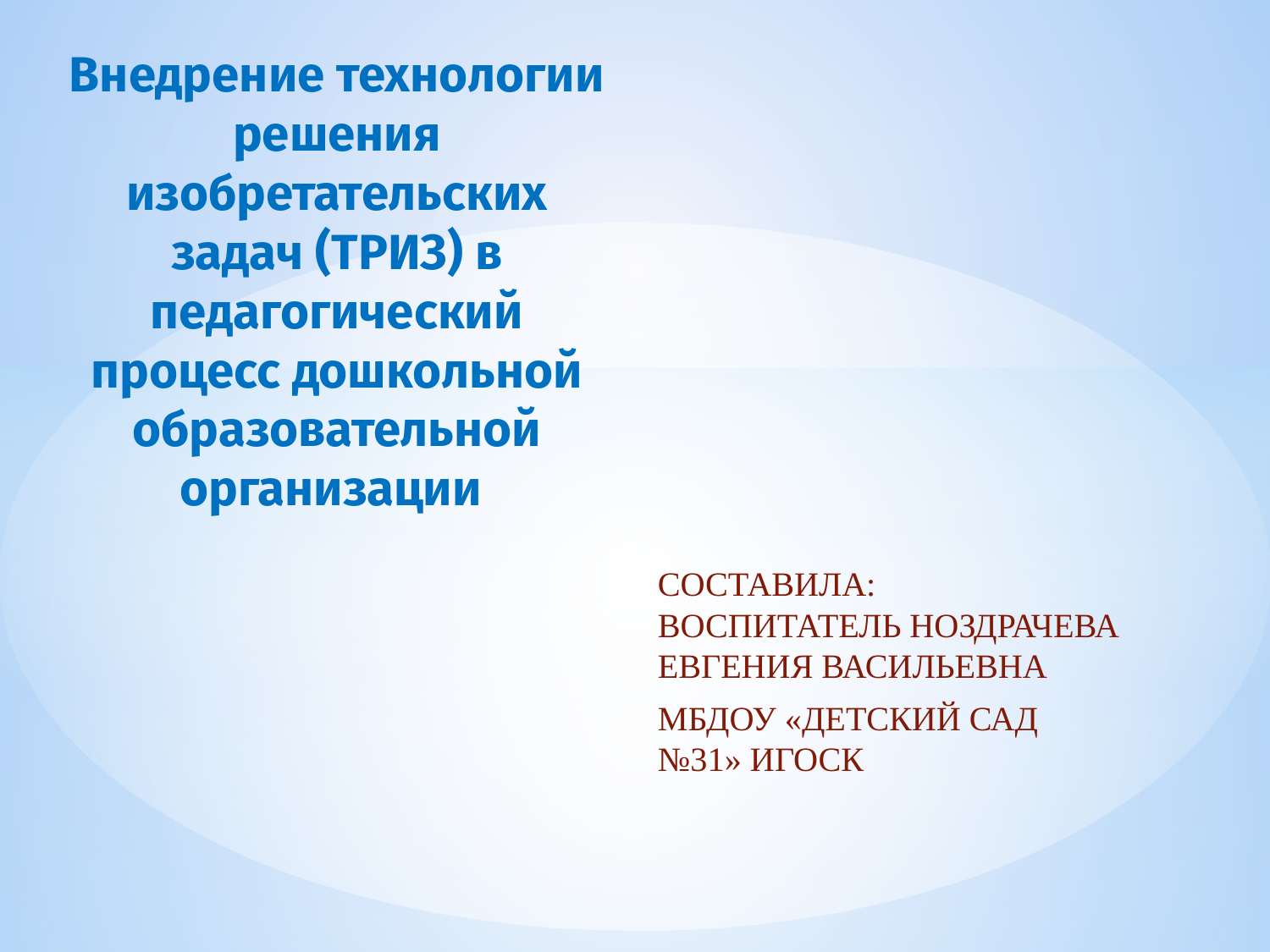

# Внедрение технологии решения изобретательских задач (ТРИЗ) в педагогический процесс дошкольной образовательной организации
СОСТАВИЛА: ВОСПИТАТЕЛЬ НОЗДРАЧЕВА ЕВГЕНИЯ ВАСИЛЬЕВНА
МБДОУ «ДЕТСКИЙ САД №31» ИГОСК